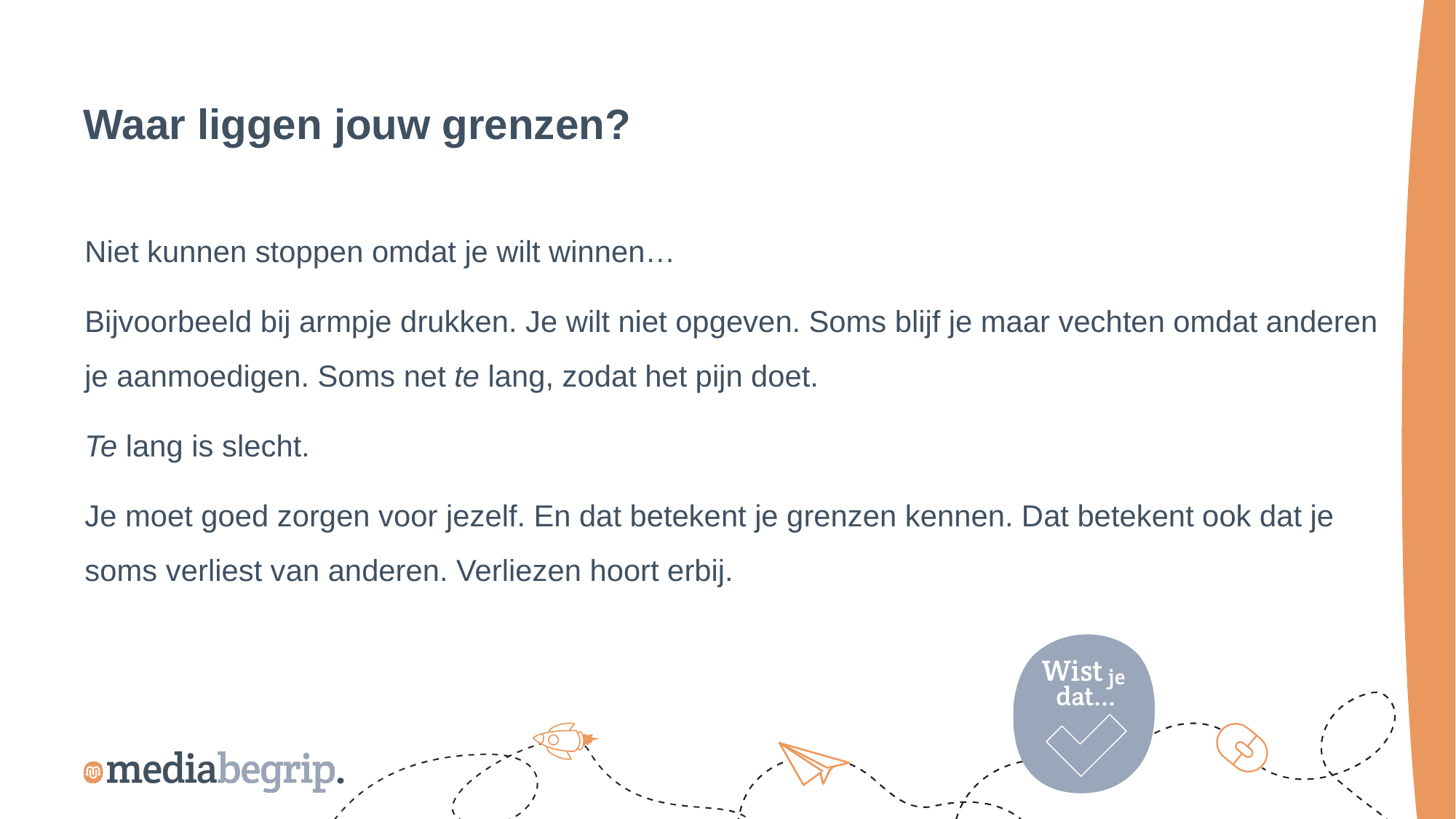

Waar liggen jouw grenzen?
Niet kunnen stoppen omdat je wilt winnen…
Bijvoorbeeld bij armpje drukken. Je wilt niet opgeven. Soms blijf je maar vechten omdat anderen je aanmoedigen. Soms net te lang, zodat het pijn doet.
Te lang is slecht.
Je moet goed zorgen voor jezelf. En dat betekent je grenzen kennen. Dat betekent ook dat je soms verliest van anderen. Verliezen hoort erbij.